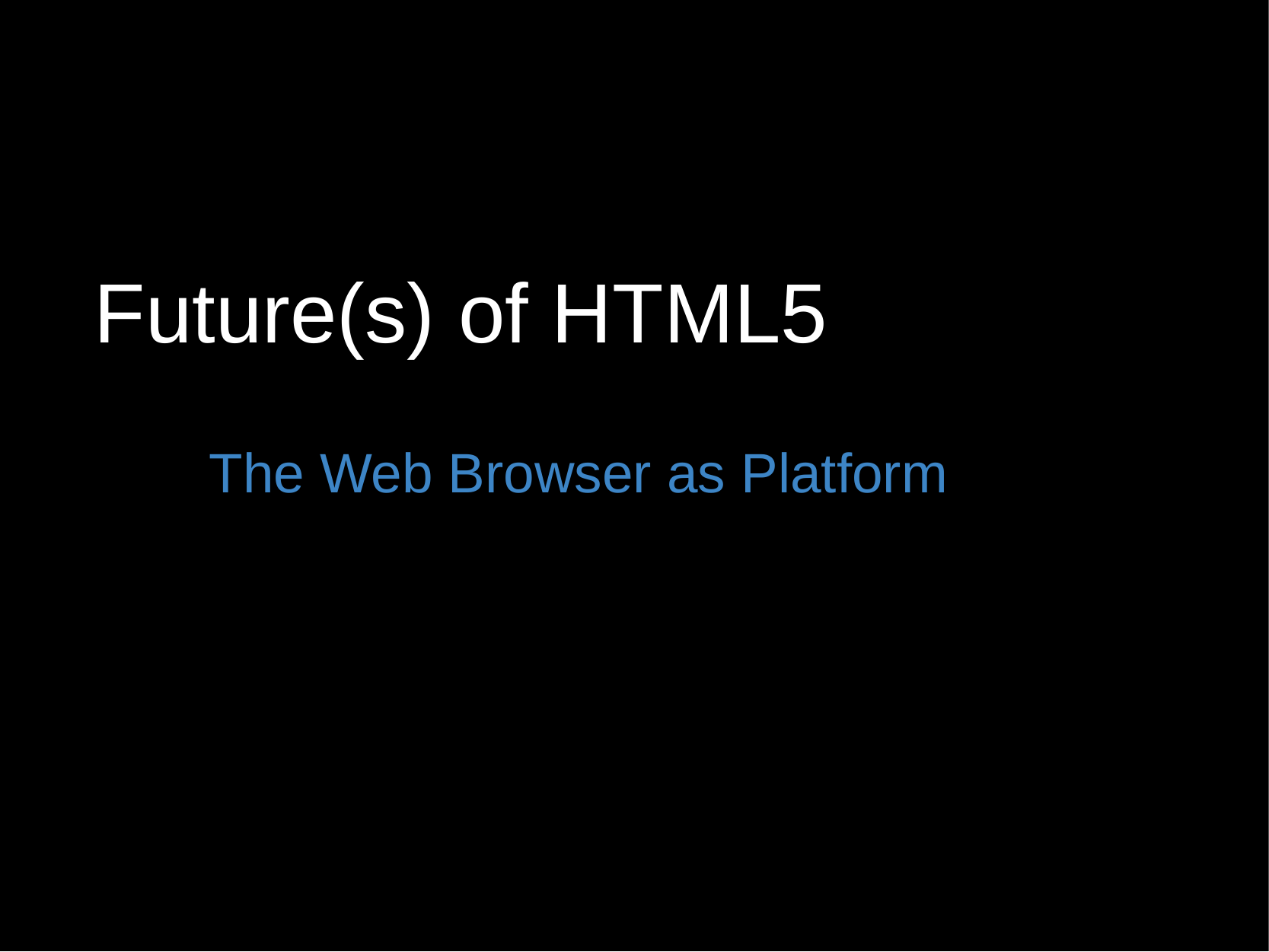

# Future(s) of HTML5
The Web Browser as Platform